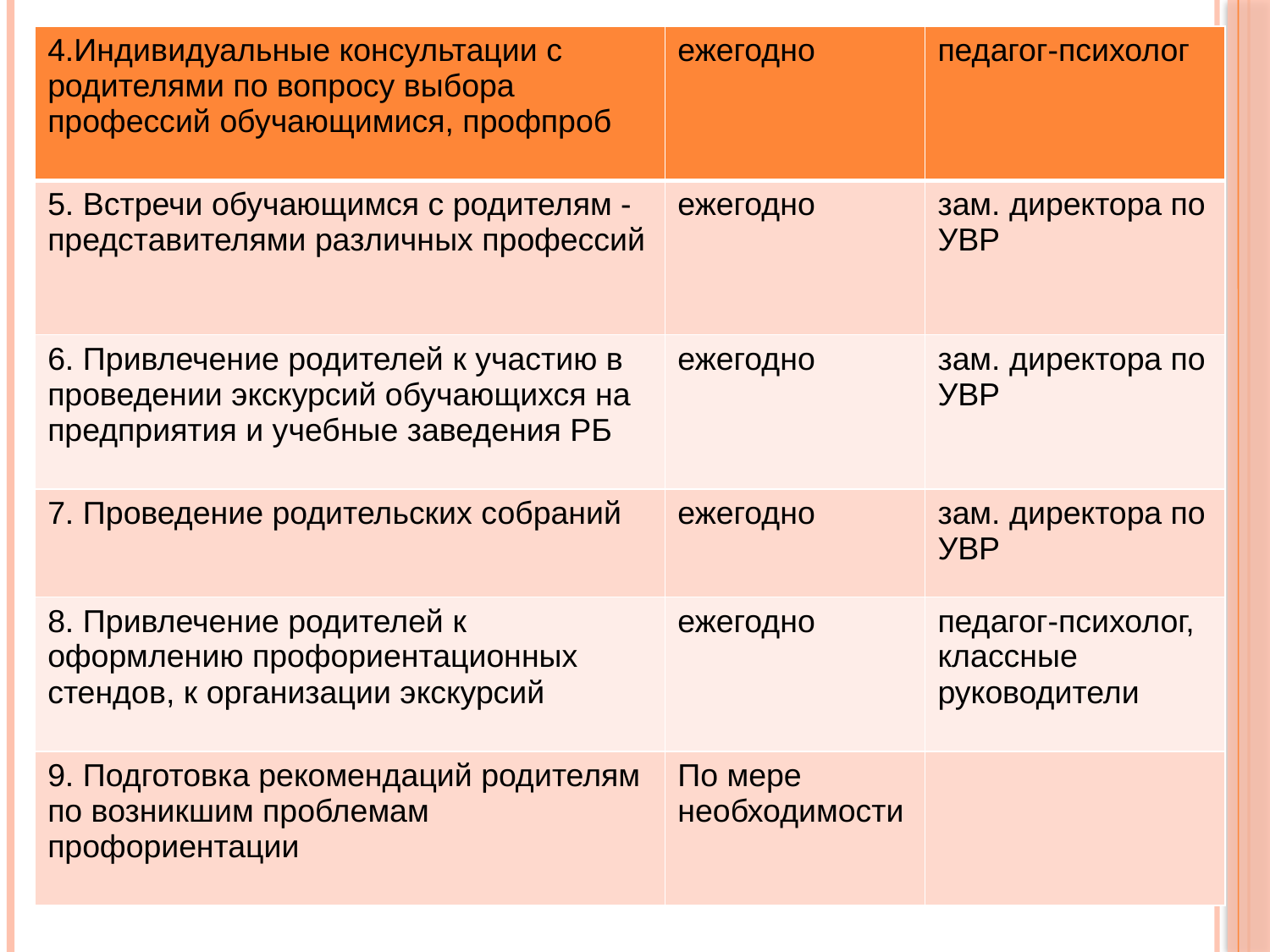

| 4.Индивидуальные консультации с родителями по вопросу выбора профессий обучающимися, профпроб | ежегодно | педагог-психолог |
| --- | --- | --- |
| 5. Встречи обучающимся с родителям -представителями различных профессий | ежегодно | зам. директора по УВР |
| 6. Привлечение родителей к участию в проведении экскурсий обучающихся на предприятия и учебные заведения РБ | ежегодно | зам. директора по УВР |
| 7. Проведение родительских собраний | ежегодно | зам. директора по УВР |
| 8. Привлечение родителей к оформлению профориентационных стендов, к организации экскурсий | ежегодно | педагог-психолог, классные руководители |
| 9. Подготовка рекомендаций родителям по возникшим проблемам профориентации | По мере необходимости |  |